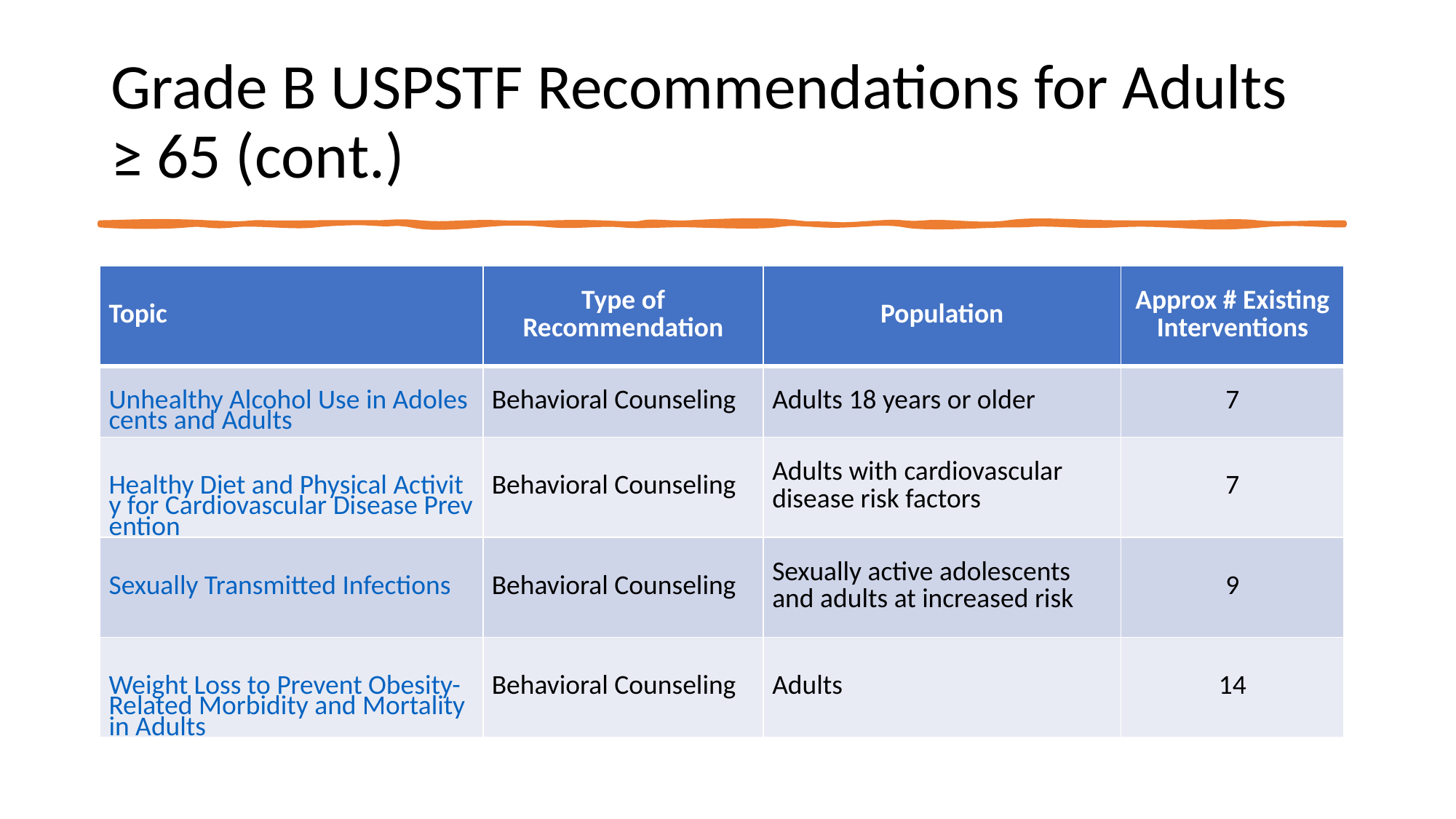

# Grade B USPSTF Recommendations for Adults ≥ 65 (cont.)

| Topic | Type of Recommendation | Population | Approx # Existing Interventions |
| --- | --- | --- | --- |
| Unhealthy Alcohol Use in Adolescents and Adults | Behavioral Counseling | Adults 18 years or older | 7 |
| Healthy Diet and Physical Activity for Cardiovascular Disease Prevention | Behavioral Counseling | Adults with cardiovascular disease risk factors | 7 |
| Sexually Transmitted Infections | Behavioral Counseling | Sexually active adolescents and adults at increased risk | 9 |
| Weight Loss to Prevent Obesity-Related Morbidity and Mortality in Adults | Behavioral Counseling | Adults | 14 |